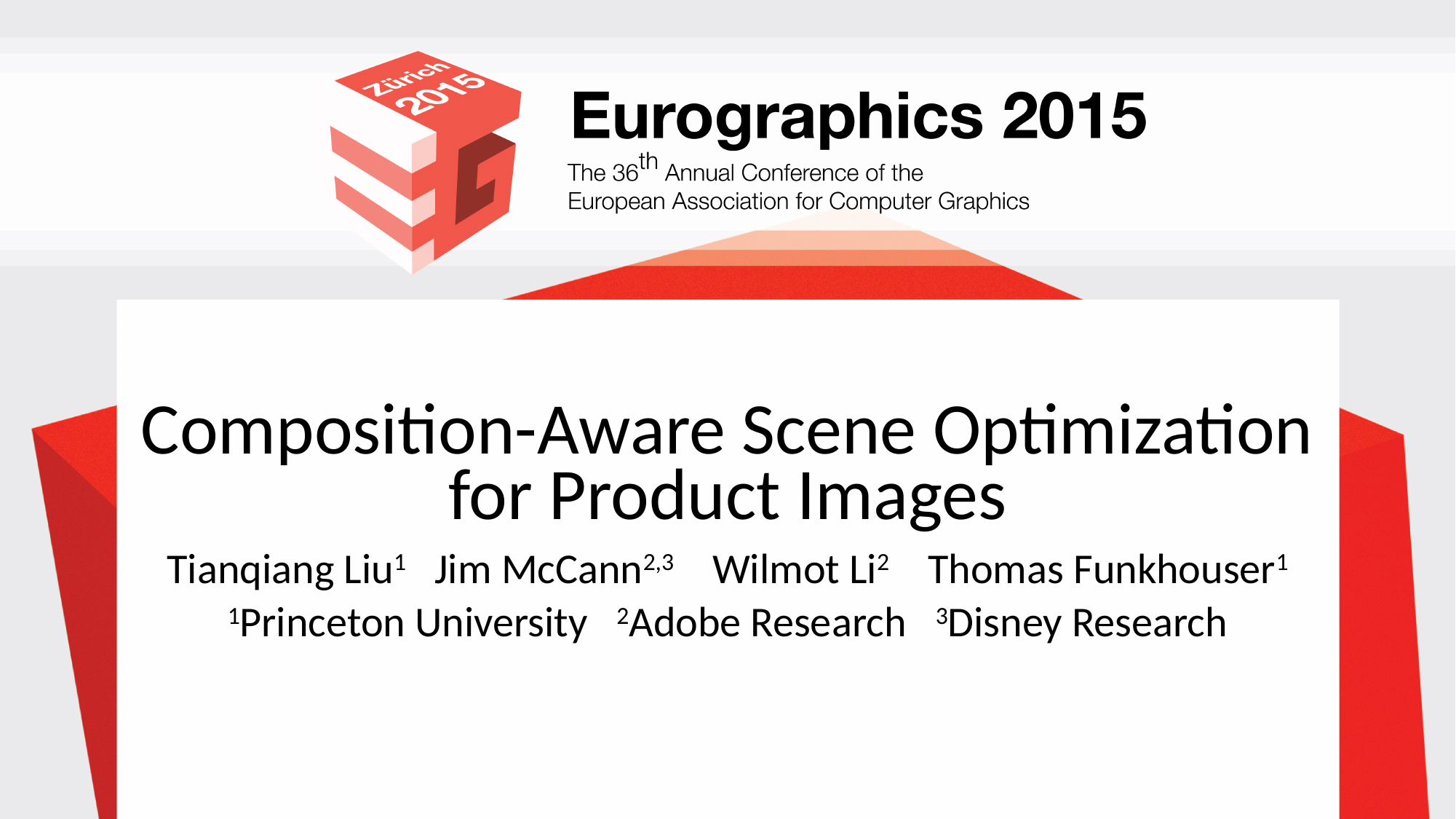

# Composition-Aware Scene Optimization for Product Images
Tianqiang Liu1   Jim McCann2,3    Wilmot Li2    Thomas Funkhouser1
1Princeton University   2Adobe Research   3Disney Research